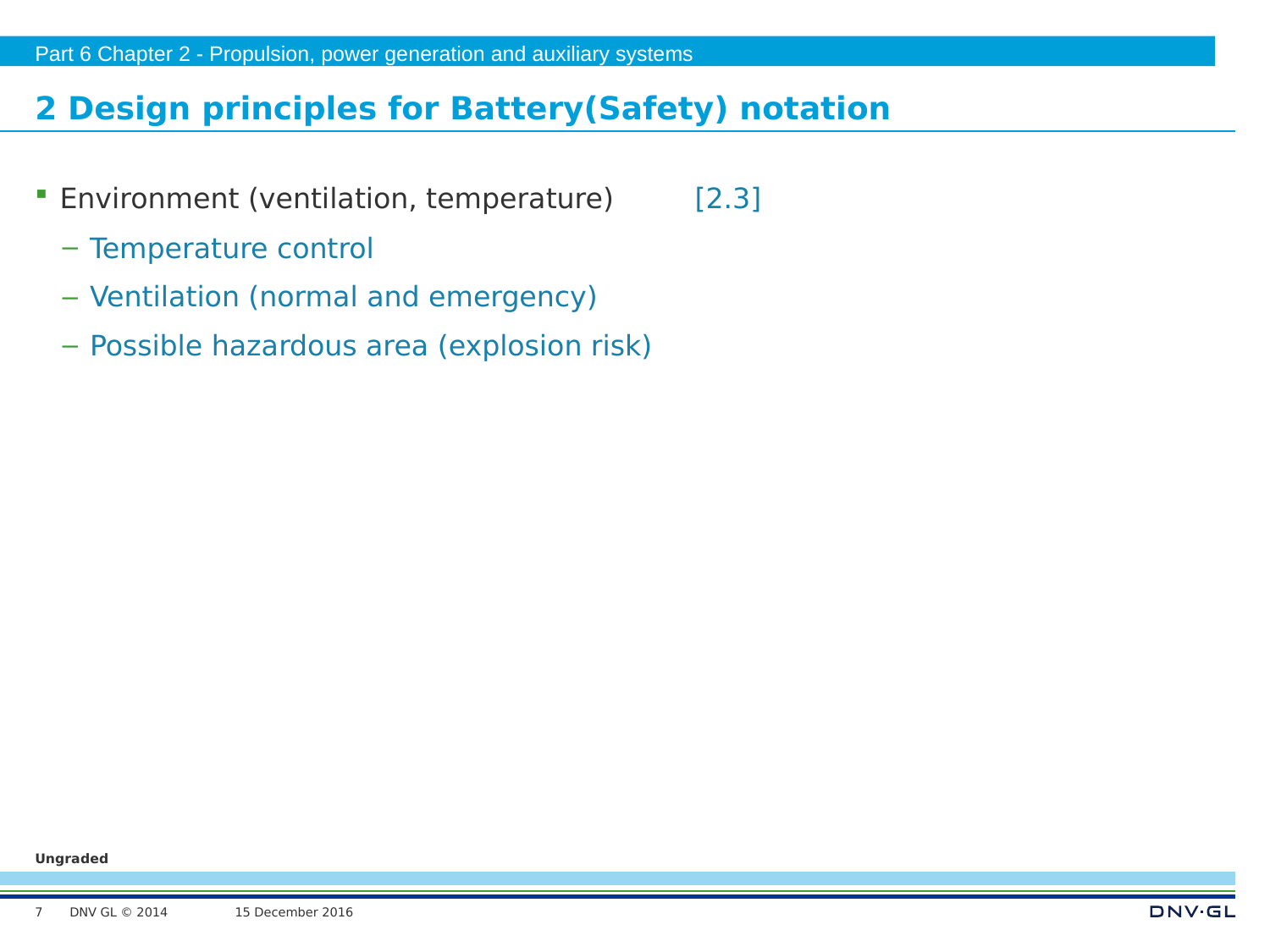

# 2 Design principles for Battery(Safety) notation
Part 6 Chapter 2 - Propulsion, power generation and auxiliary systems
Environment (ventilation, temperature) 	[2.3]
Temperature control
Ventilation (normal and emergency)
Possible hazardous area (explosion risk)

7